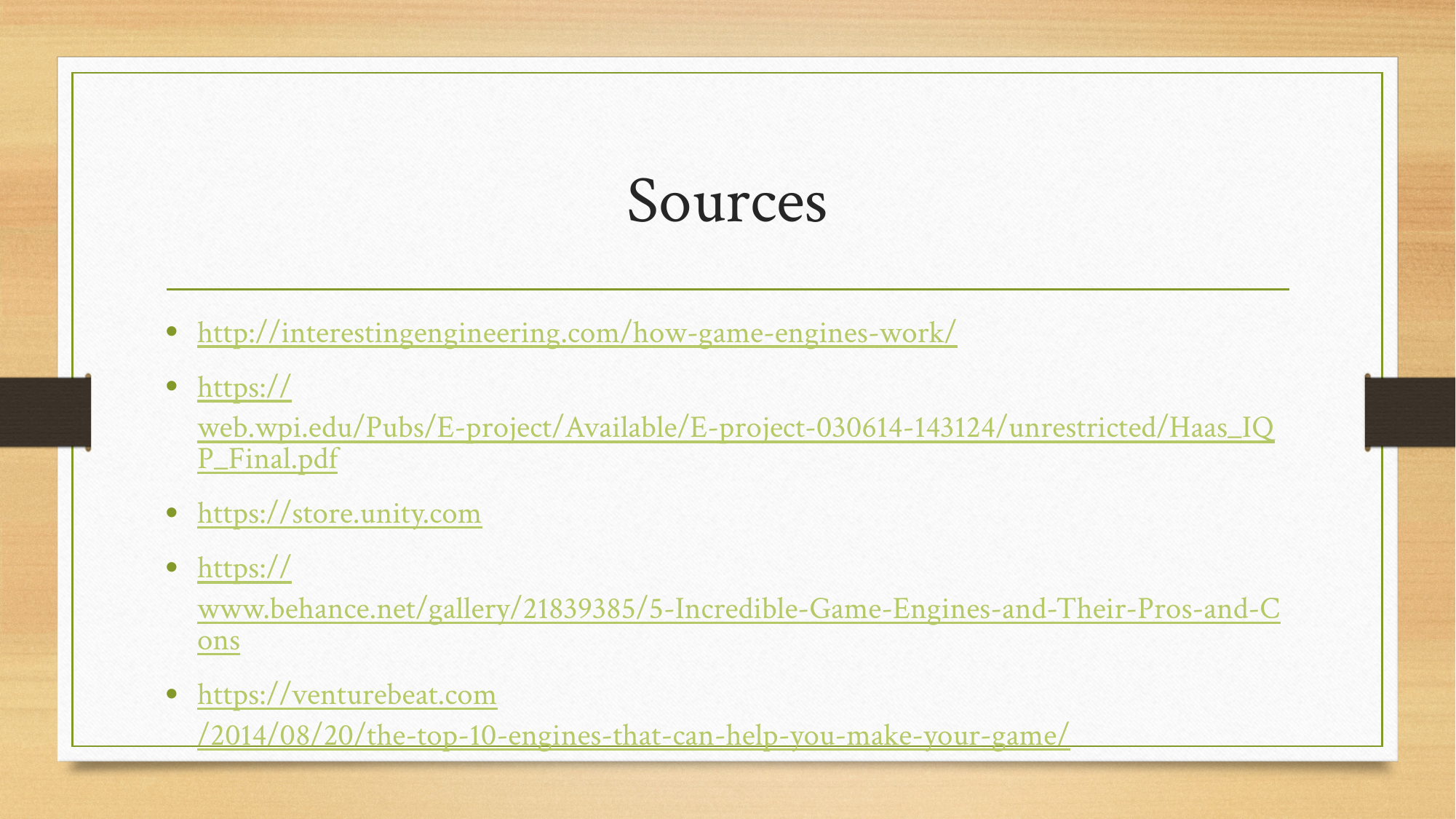

# Sources
http://interestingengineering.com/how-game-engines-work/
https://web.wpi.edu/Pubs/E-project/Available/E-project-030614-143124/unrestricted/Haas_IQP_Final.pdf
https://store.unity.com
https://www.behance.net/gallery/21839385/5-Incredible-Game-Engines-and-Their-Pros-and-Cons
https://venturebeat.com/2014/08/20/the-top-10-engines-that-can-help-you-make-your-game/